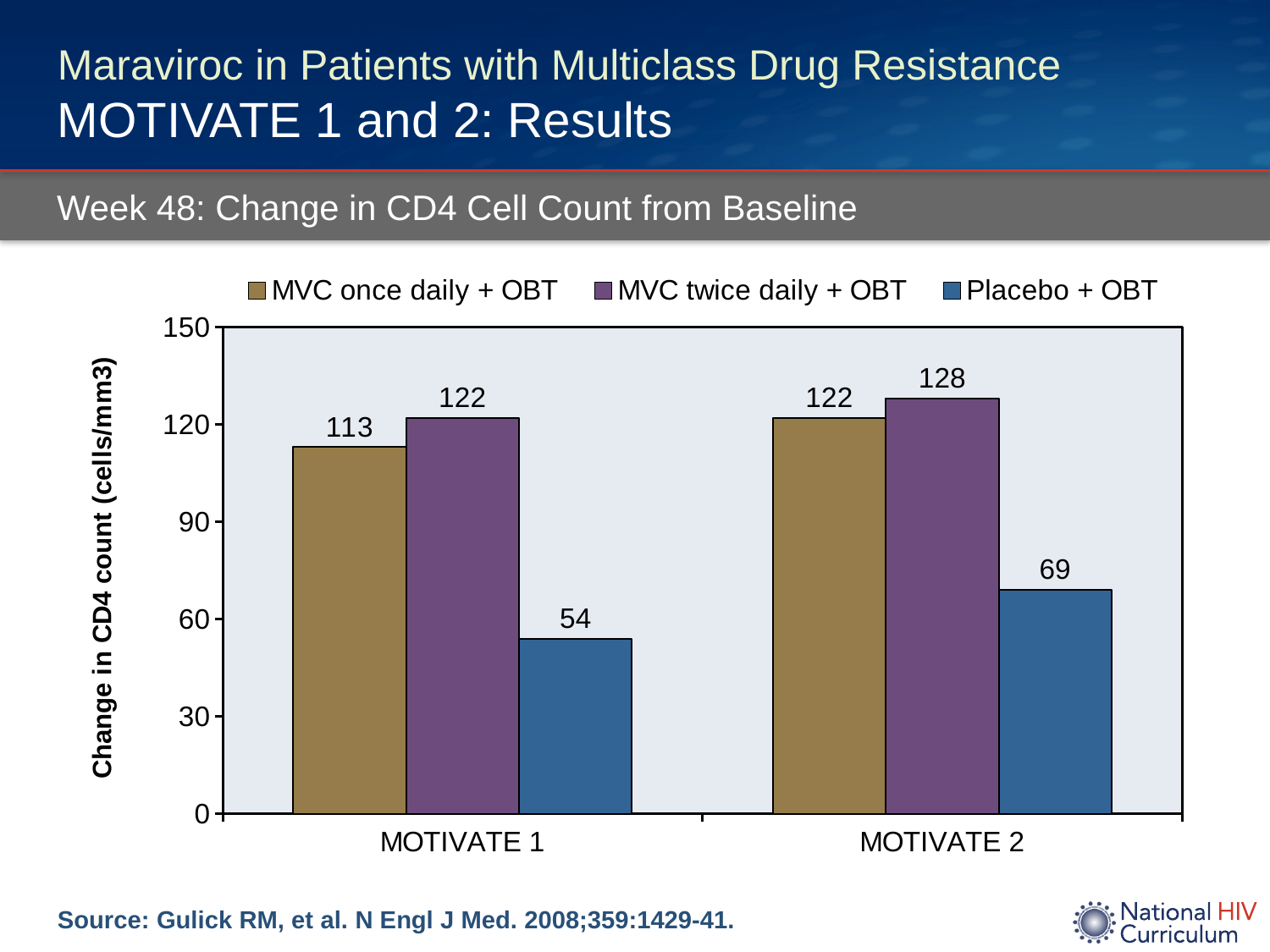

# Maraviroc in Patients with Multiclass Drug Resistance MOTIVATE 1 and 2: Results
Week 48: Change in CD4 Cell Count from Baseline

### Chart

| Category | MVC once daily + OBT | MVC twice daily + OBT | Placebo + OBT |
|---|---|---|---|
| MOTIVATE 1 | 113.0 | 122.0 | 54.0 |
| MOTIVATE 2 | 122.0 | 128.0 | 69.0 |
Source: Gulick RM, et al. N Engl J Med. 2008;359:1429-41.